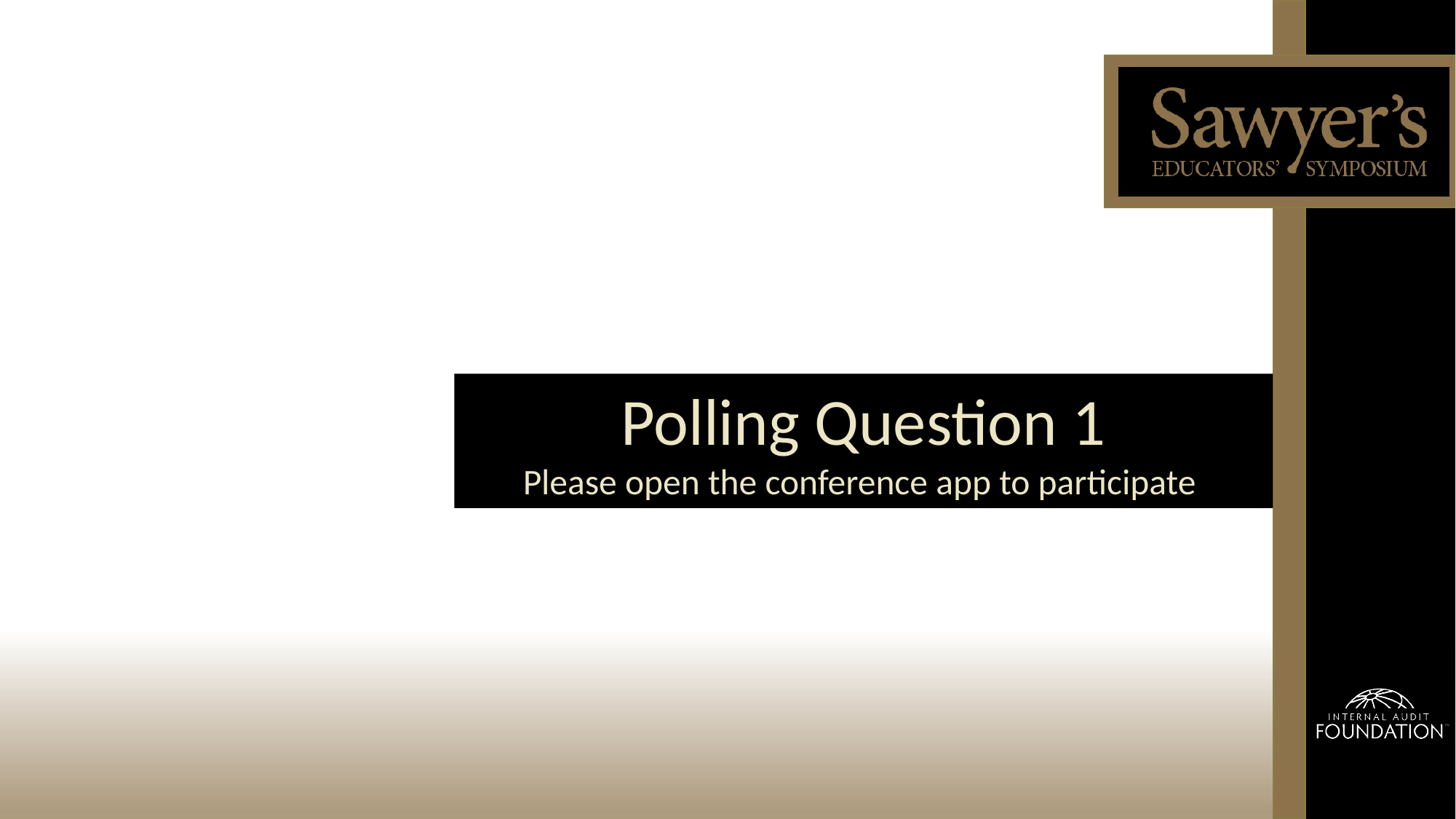

Polling Question 1
Please open the conference app to participate